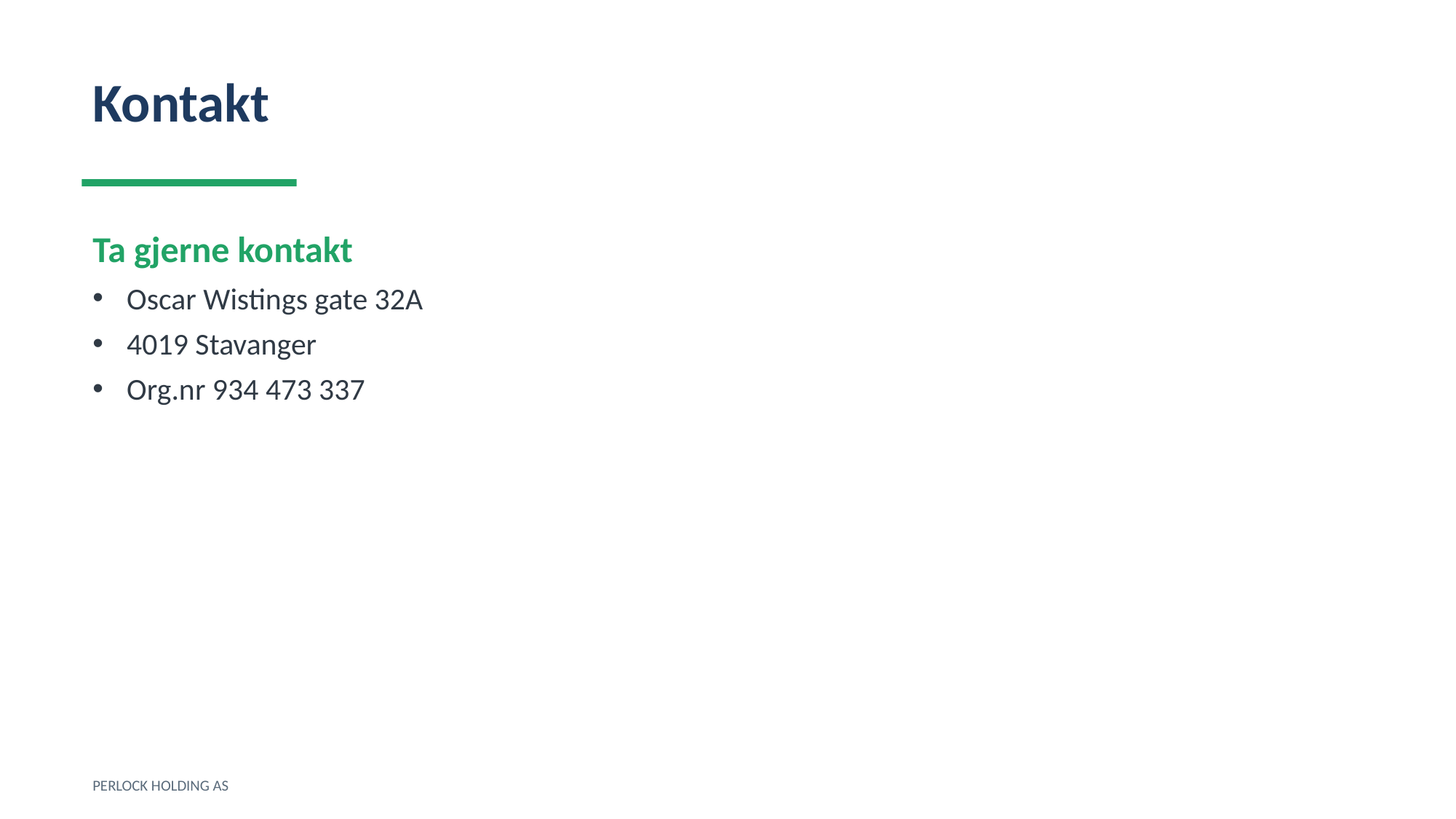

Kontakt

Ta gjerne kontakt
Oscar Wistings gate 32A
4019 Stavanger
Org.nr 934 473 337
PERLOCK HOLDING AS